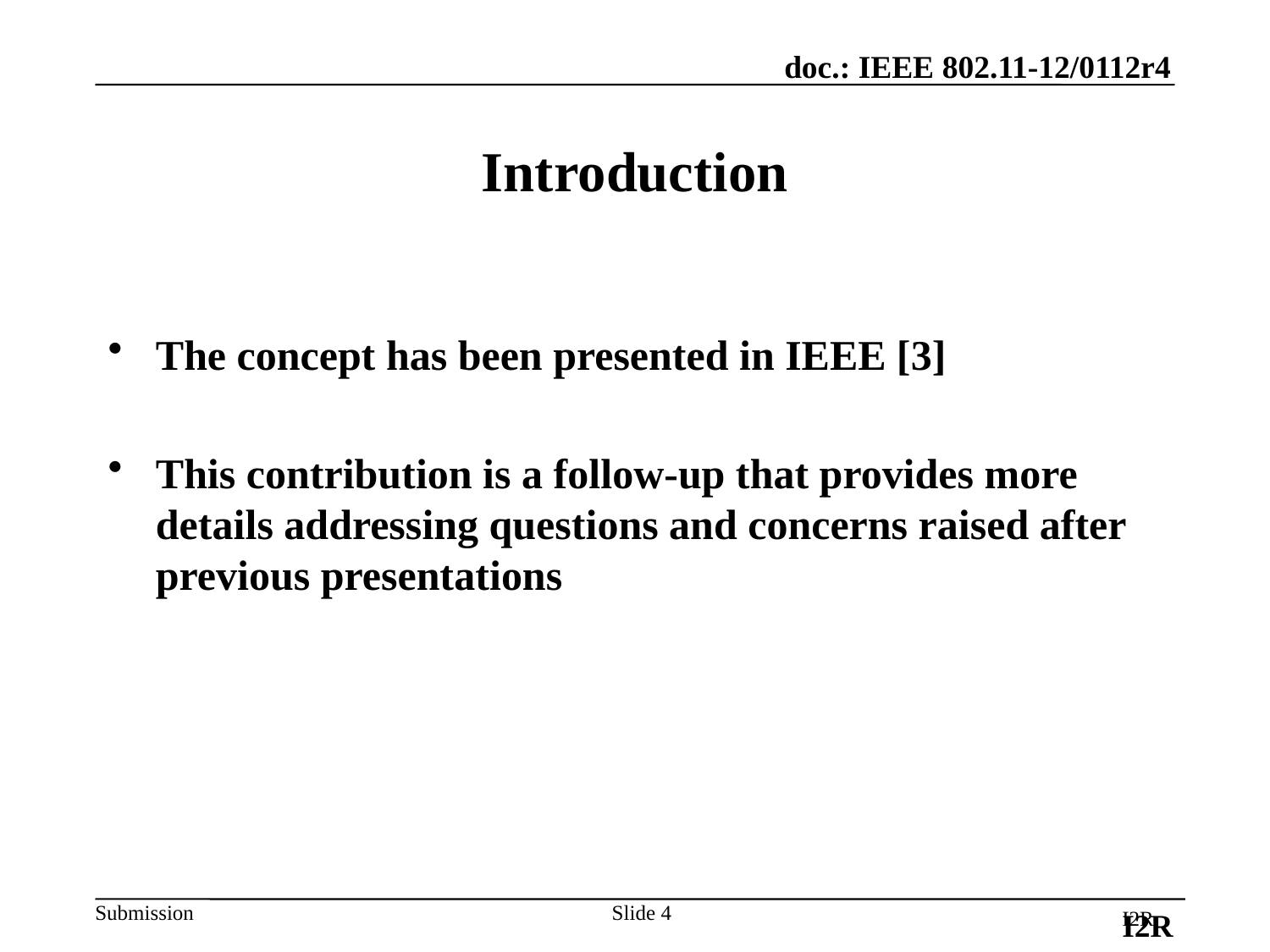

I2R
# Introduction

The concept has been presented in IEEE [3]

This contribution is a follow-up that provides more details addressing questions and concerns raised after previous presentations
Slide 4
I2R